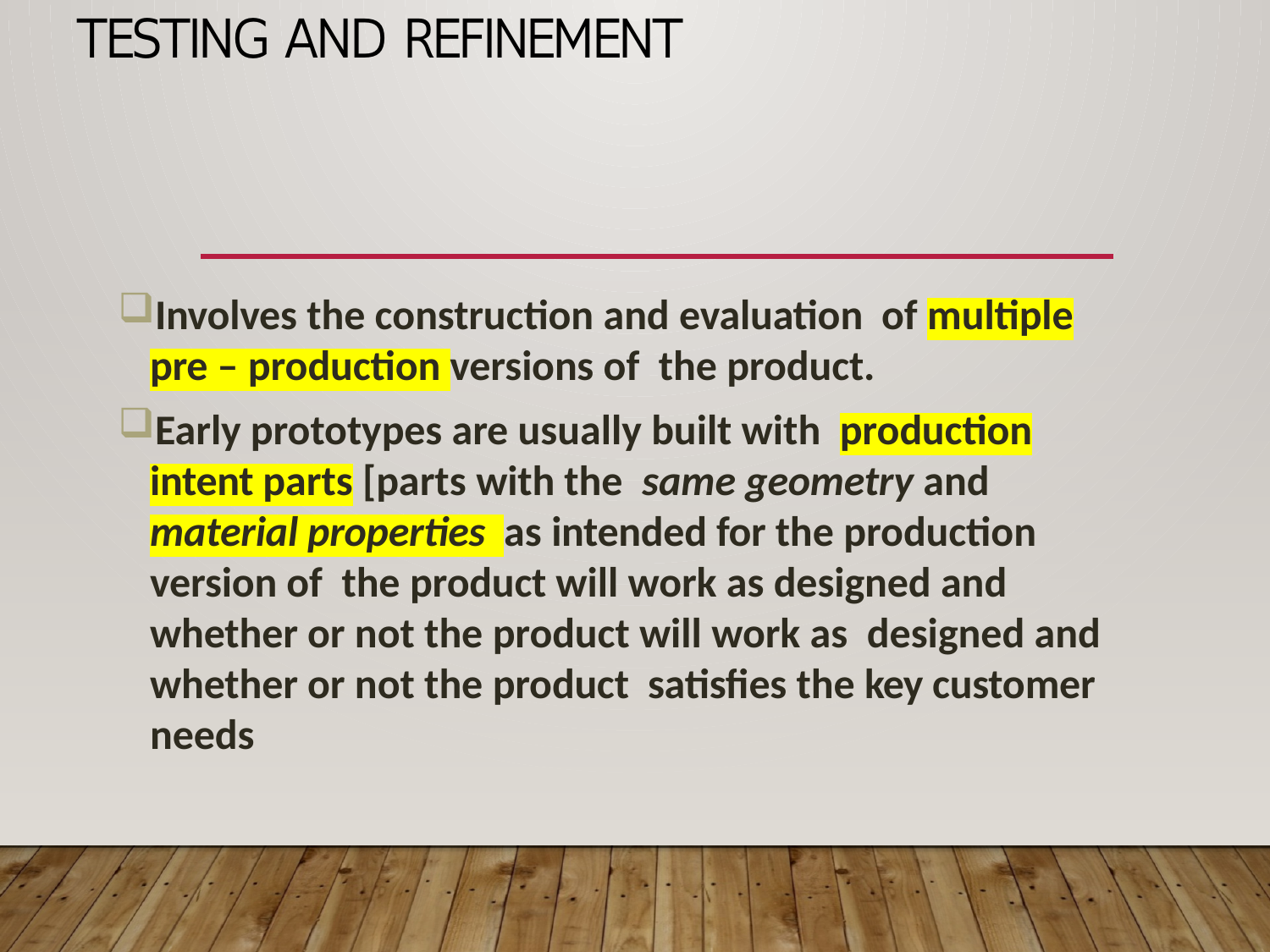

# TESTING AND REFINEMENT
Involves the construction and evaluation  of multiple pre – production versions of  the product.
Early prototypes are usually built with  production intent parts [parts with the  same geometry and material properties  as intended for the production version of  the product will work as designed and  whether or not the product will work as  designed and whether or not the product  satisfies the key customer needs